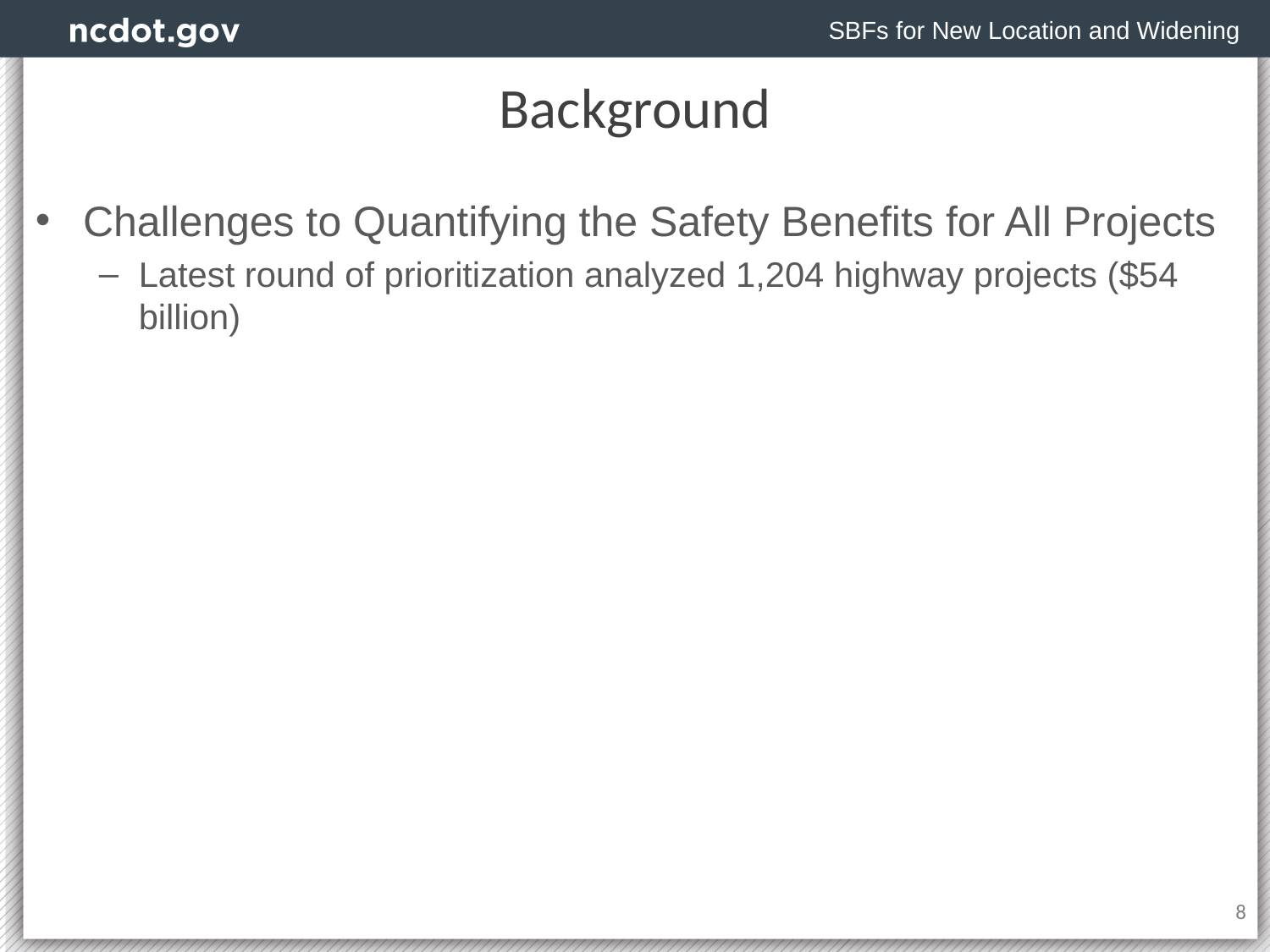

SBFs for New Location and Widening
Background

Challenges to Quantifying the Safety Benefits for All Projects
Latest round of prioritization analyzed 1,204 highway projects ($54 billion)
8